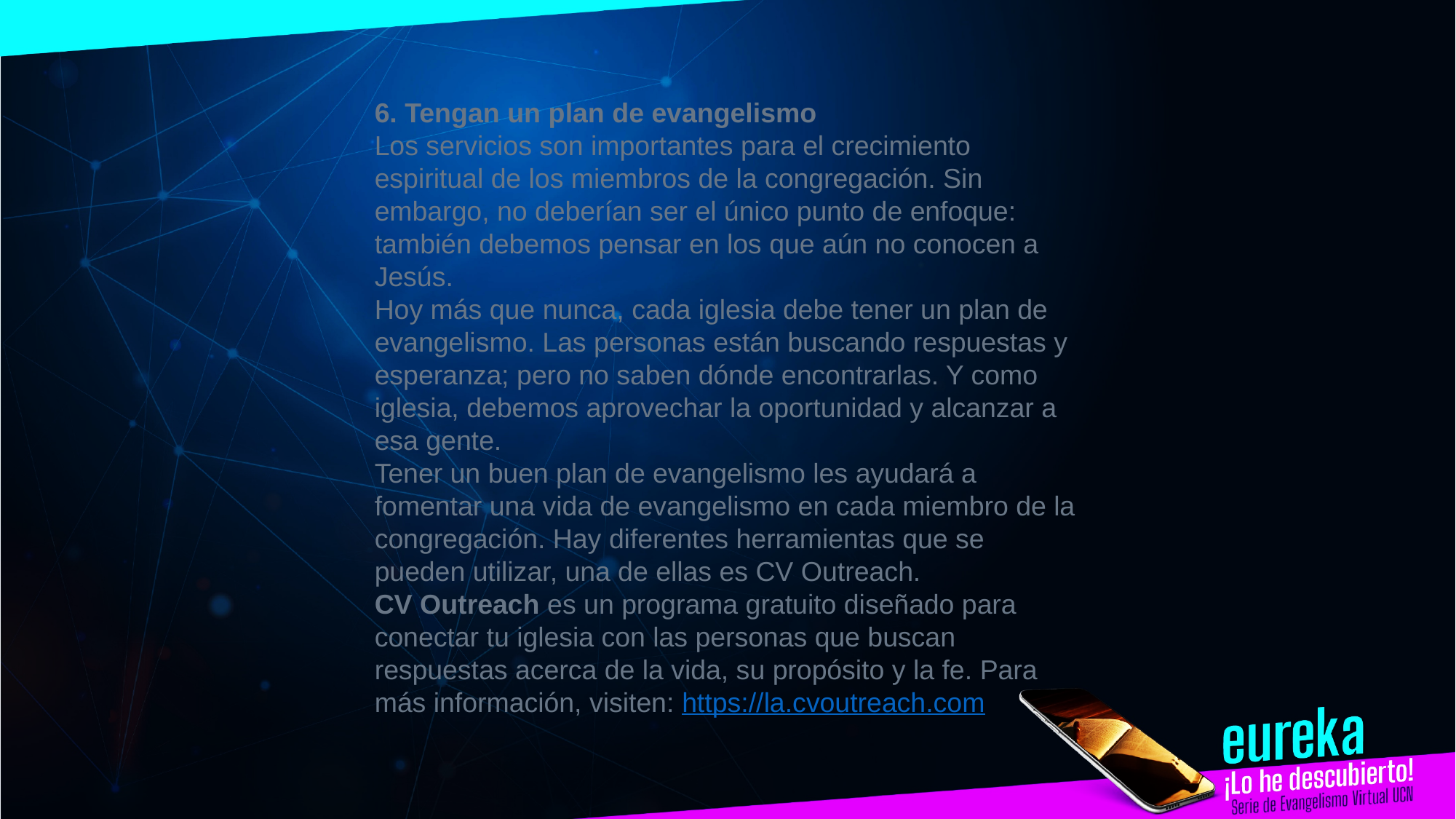

6. Tengan un plan de evangelismo
Los servicios son importantes para el crecimiento espiritual de los miembros de la congregación. Sin embargo, no deberían ser el único punto de enfoque: también debemos pensar en los que aún no conocen a Jesús.
Hoy más que nunca, cada iglesia debe tener un plan de evangelismo. Las personas están buscando respuestas y esperanza; pero no saben dónde encontrarlas. Y como iglesia, debemos aprovechar la oportunidad y alcanzar a esa gente.
Tener un buen plan de evangelismo les ayudará a fomentar una vida de evangelismo en cada miembro de la congregación. Hay diferentes herramientas que se pueden utilizar, una de ellas es CV Outreach.
CV Outreach es un programa gratuito diseñado para conectar tu iglesia con las personas que buscan respuestas acerca de la vida, su propósito y la fe. Para más información, visiten: https://la.cvoutreach.com